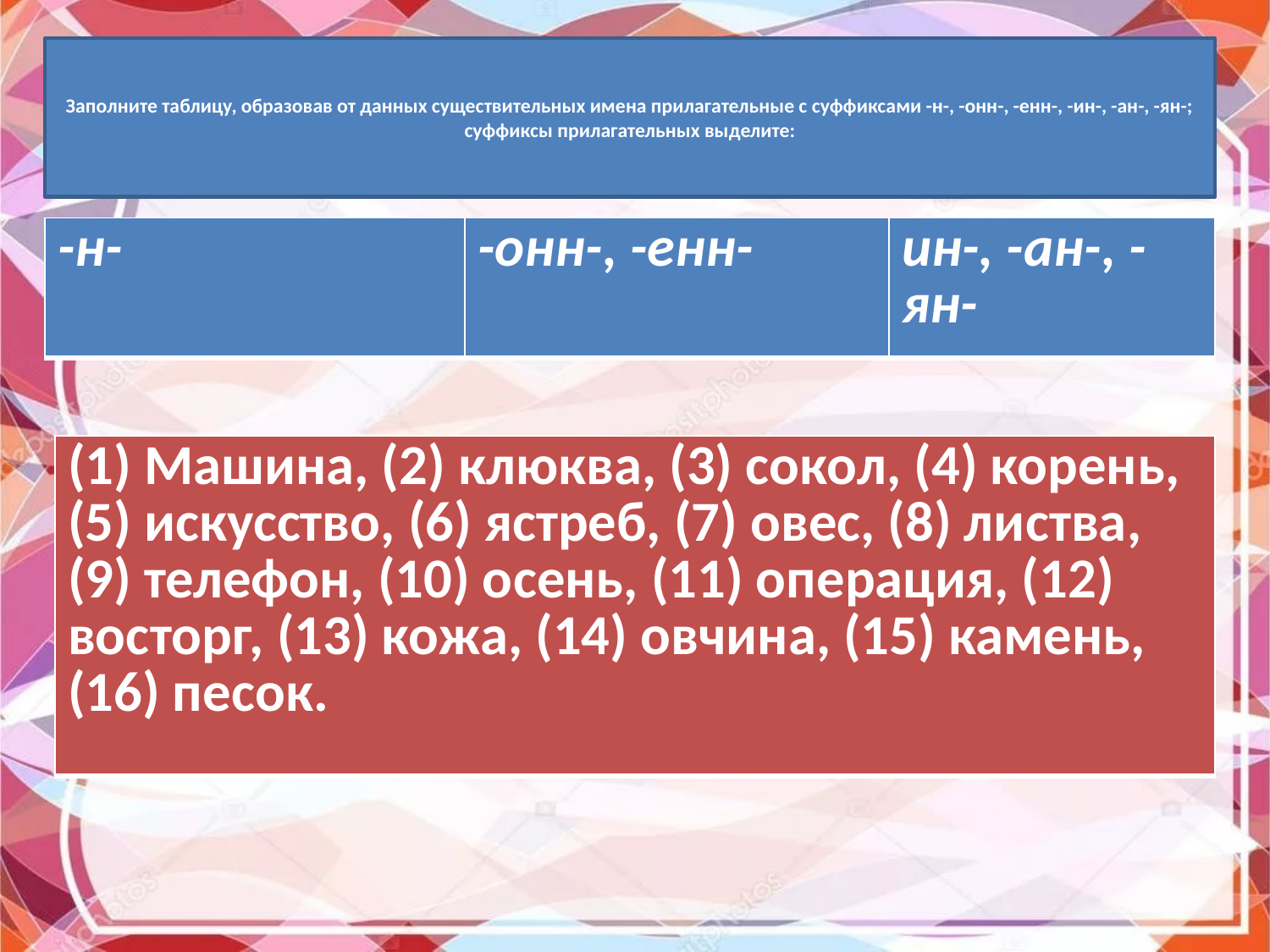

# Заполните таблицу, образовав от данных существительных имена прилагательные с суффиксами -н-, -онн-, -енн-, -ин-, -ан-, -ян-; суффиксы прилагательных выделите:
| -н- | -онн-, -енн- | ин-, -ан-, -ян- |
| --- | --- | --- |

-

| (1) Машина, (2) клюква, (3) сокол, (4) корень, (5) искусство, (6) ястреб, (7) овес, (8) листва, (9) телефон, (10) осень, (11) операция, (12) восторг, (13) кожа, (14) овчина, (15) камень, (16) песок. |
| --- |